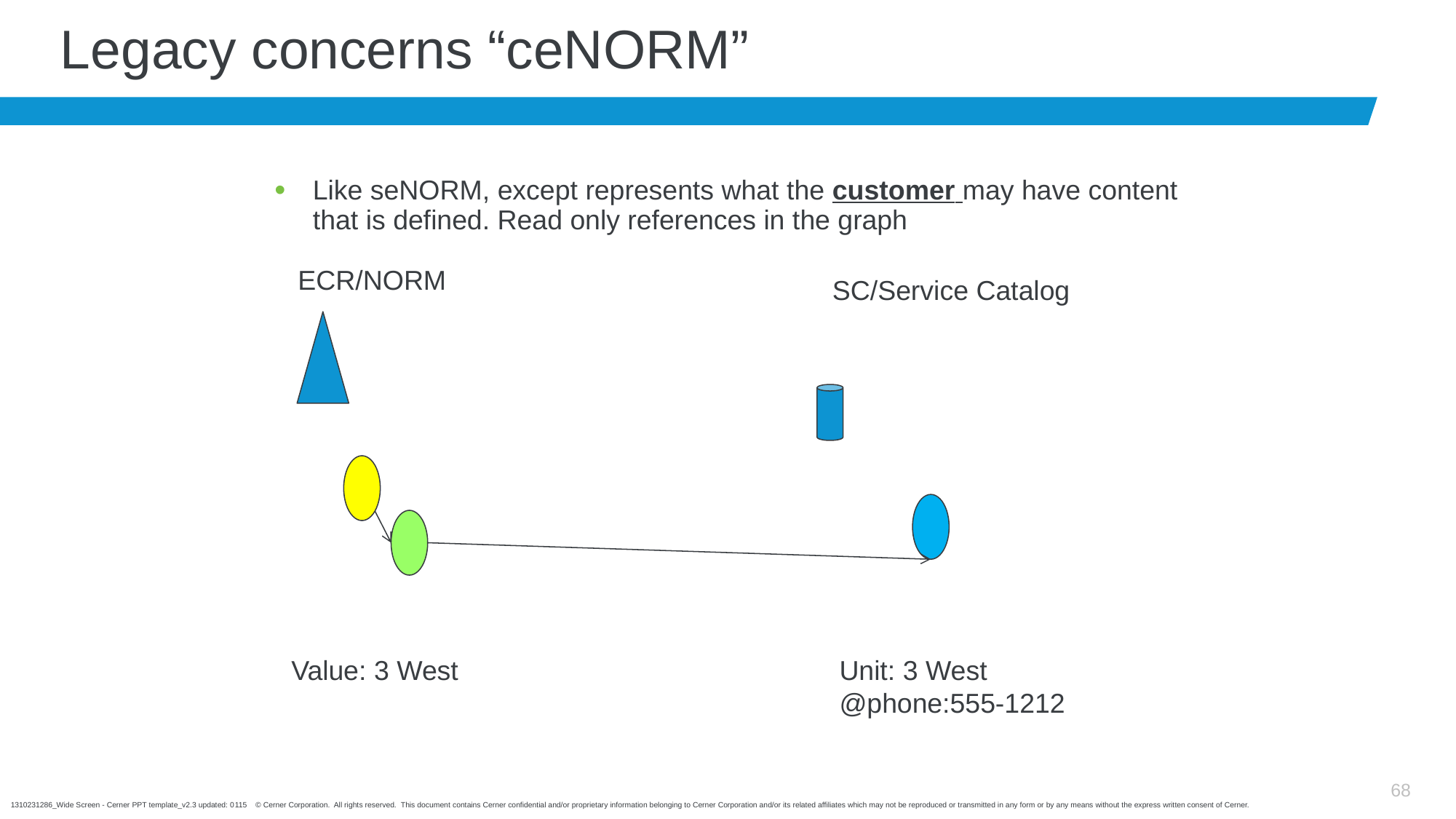

# Legacy concerns “ceNORM”
Like seNORM, except represents what the customer may have content that is defined. Read only references in the graph
ECR/NORM
SC/Service Catalog

Value: 3 West
Unit: 3 West
@phone:555-1212